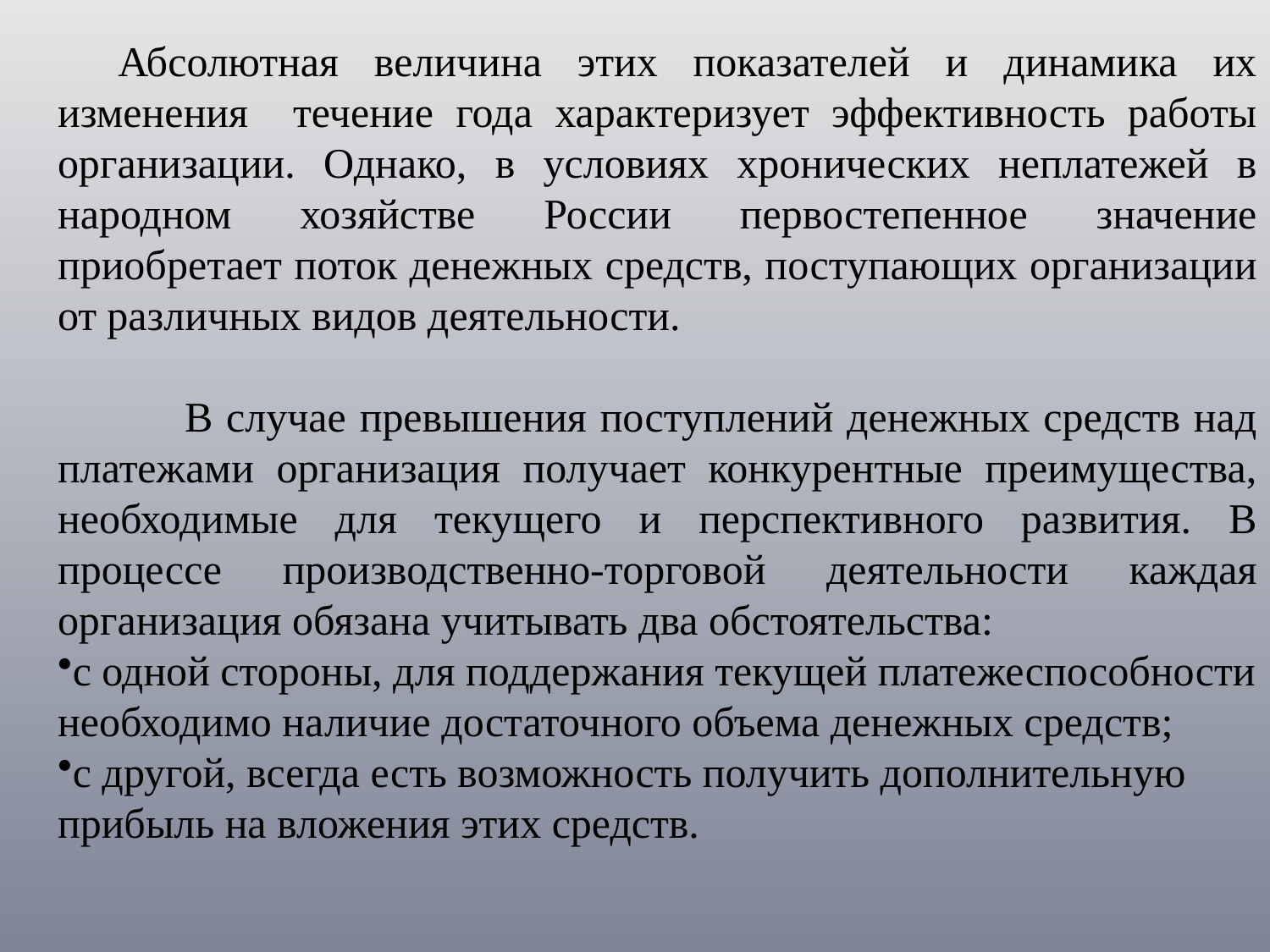

Абсолютная величина этих показателей и динамика их изменения  течение года характеризует эффективность работы организации. Однако, в условиях хронических неплатежей в народном хозяйстве России первостепенное значение приобретает поток денежных средств, поступающих организации от различных видов деятельности.

	В случае превышения поступлений денежных средств над платежами организация получает конкурентные преимущества, необходимые для текущего и перспективного развития. В процессе производственно-торговой деятельности каждая организация обязана учитывать два обстоятельства:
с одной стороны, для поддержания текущей платежеспособности
необходимо наличие достаточного объема денежных средств;
с другой, всегда есть возможность получить дополнительную прибыль на вложения этих средств.